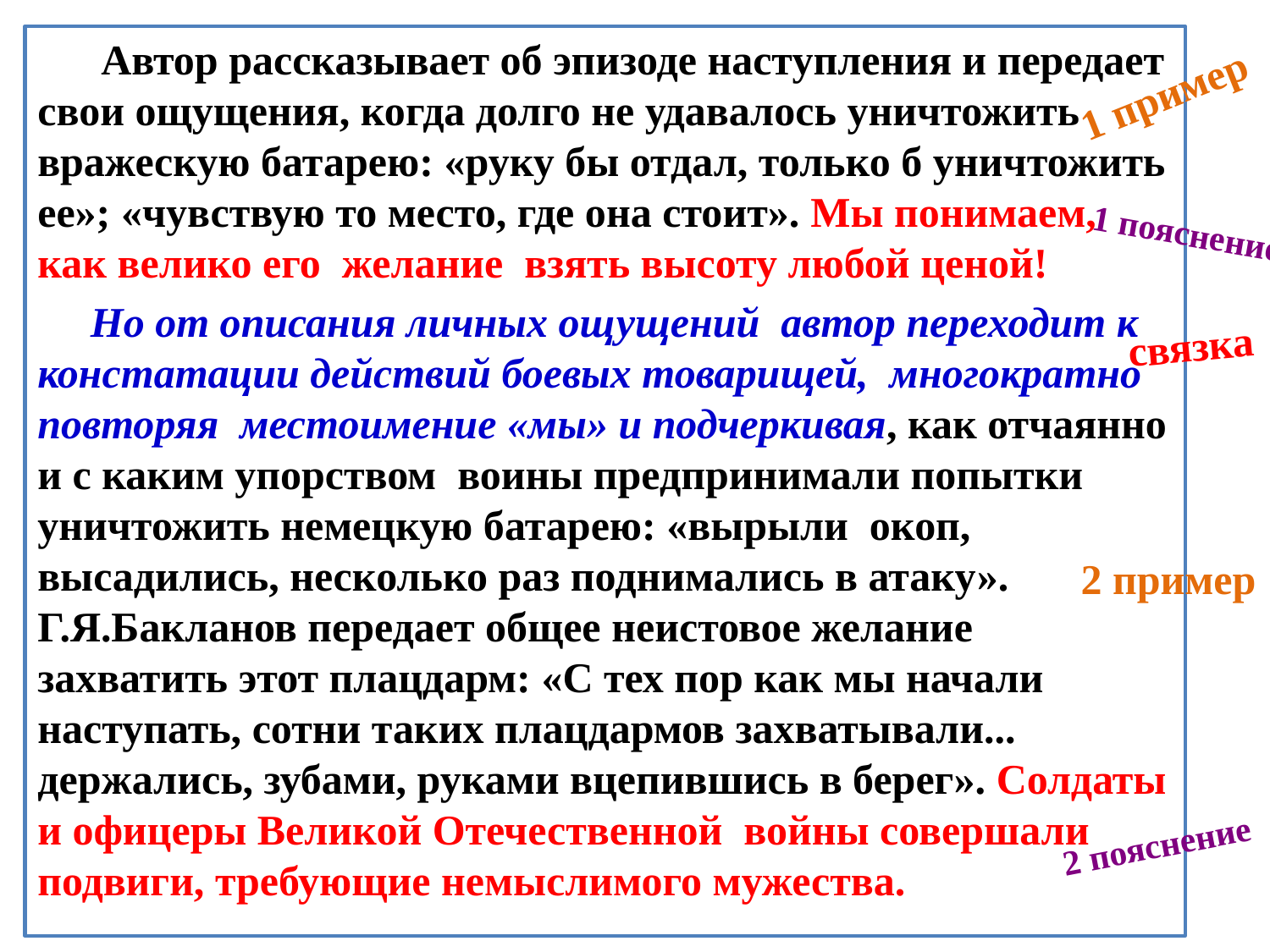

Автор рассказывает об эпизоде наступления и передает свои ощущения, когда долго не удавалось уничтожить вражескую батарею: «руку бы отдал, только б уничтожить ее»; «чувствую то место, где она стоит». Мы понимаем, как велико его  желание  взять высоту любой ценой!
     Но от описания личных ощущений  автор переходит к констатации действий боевых товарищей,  многократно повторяя  местоимение «мы» и подчеркивая, как отчаянно и с каким упорством  воины предпринимали попытки уничтожить немецкую батарею: «вырыли  окоп,  высадились, несколько раз поднимались в атаку». Г.Я.Бакланов передает общее неистовое желание захватить этот плацдарм: «С тех пор как мы начали наступать, сотни таких плацдармов захватывали... держались, зубами, руками вцепившись в берег». Солдаты и офицеры Великой Отечественной  войны совершали подвиги, требующие немыслимого мужества.

1 пример
1 пояснение
связка
2 пример
2 пояснение